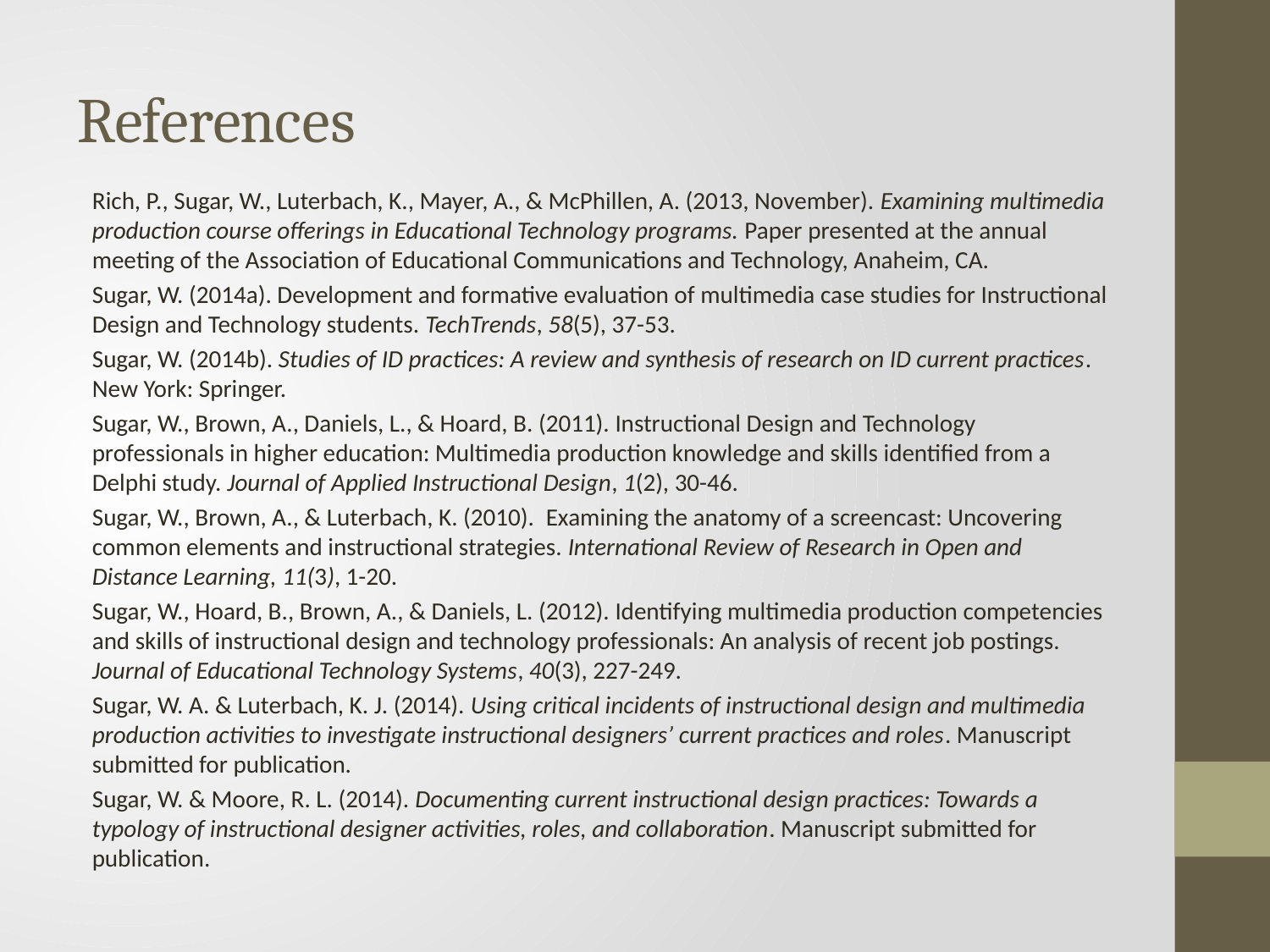

# References
Rich, P., Sugar, W., Luterbach, K., Mayer, A., & McPhillen, A. (2013, November). Examining multimedia production course offerings in Educational Technology programs. Paper presented at the annual meeting of the Association of Educational Communications and Technology, Anaheim, CA.
Sugar, W. (2014a). Development and formative evaluation of multimedia case studies for Instructional Design and Technology students. TechTrends, 58(5), 37-53.
Sugar, W. (2014b). Studies of ID practices: A review and synthesis of research on ID current practices. New York: Springer.
Sugar, W., Brown, A., Daniels, L., & Hoard, B. (2011). Instructional Design and Technology professionals in higher education: Multimedia production knowledge and skills identified from a Delphi study. Journal of Applied Instructional Design, 1(2), 30-46.
Sugar, W., Brown, A., & Luterbach, K. (2010).  Examining the anatomy of a screencast: Uncovering common elements and instructional strategies. International Review of Research in Open and Distance Learning, 11(3), 1-20.
Sugar, W., Hoard, B., Brown, A., & Daniels, L. (2012). Identifying multimedia production competencies and skills of instructional design and technology professionals: An analysis of recent job postings. Journal of Educational Technology Systems, 40(3), 227-249.
Sugar, W. A. & Luterbach, K. J. (2014). Using critical incidents of instructional design and multimedia production activities to investigate instructional designers’ current practices and roles. Manuscript submitted for publication.
Sugar, W. & Moore, R. L. (2014). Documenting current instructional design practices: Towards a typology of instructional designer activities, roles, and collaboration. Manuscript submitted for publication.